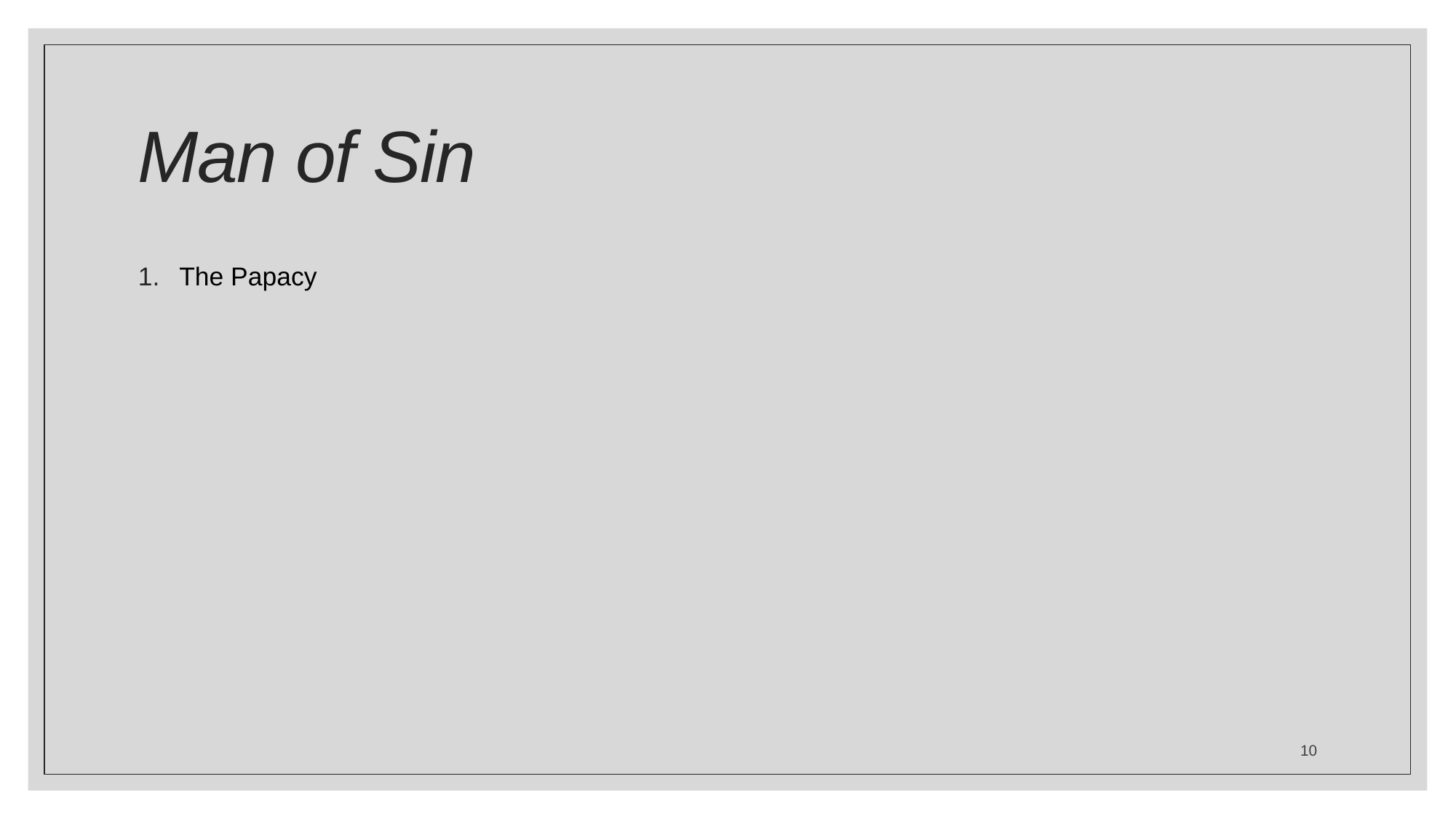

# Man of Sin
The Papacy

10